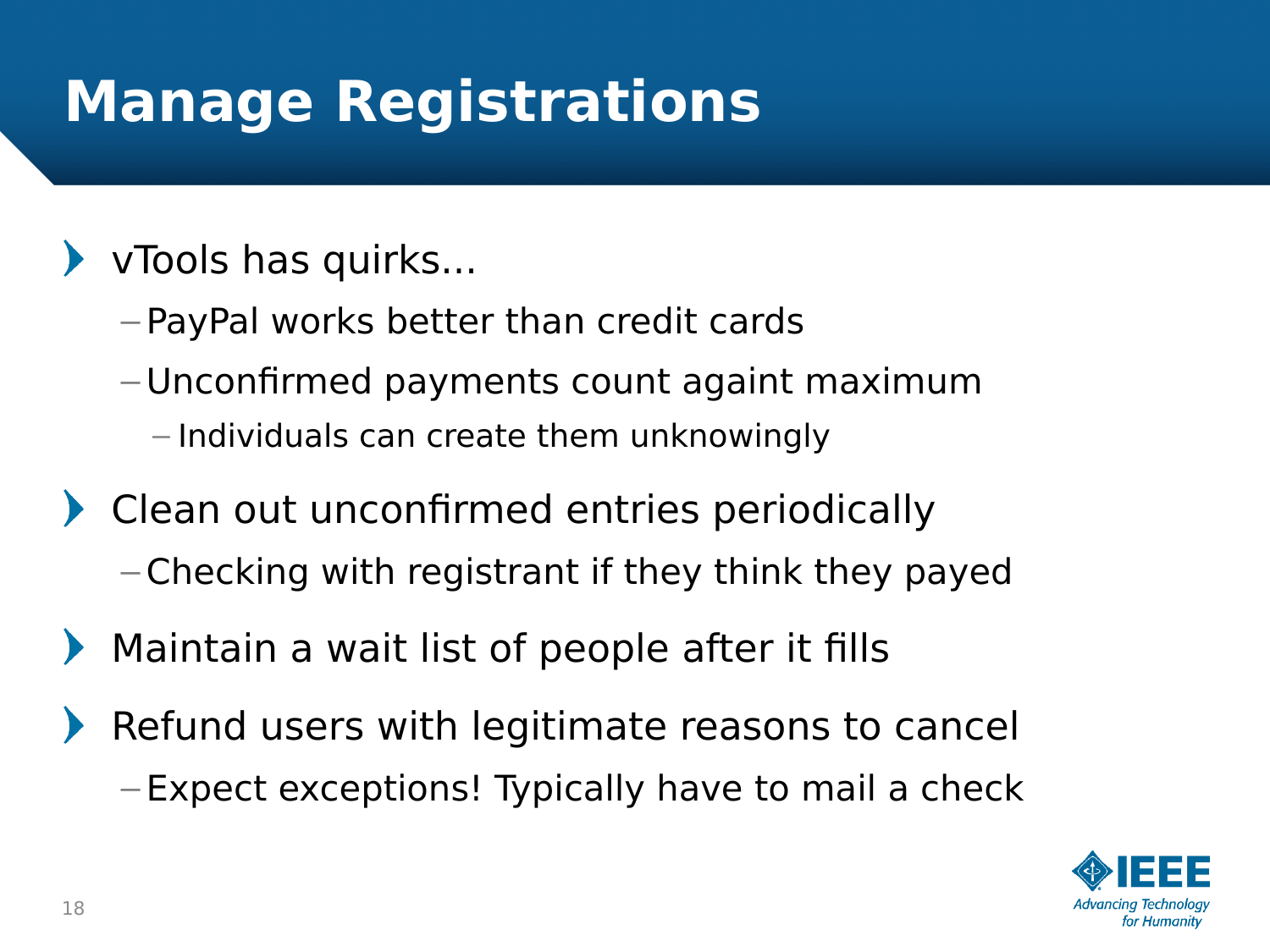

# Manage Registrations
vTools has quirks...
PayPal works better than credit cards
Unconfirmed payments count againt maximum
Individuals can create them unknowingly
Clean out unconfirmed entries periodically
Checking with registrant if they think they payed
Maintain a wait list of people after it fills
Refund users with legitimate reasons to cancel
Expect exceptions! Typically have to mail a check
18